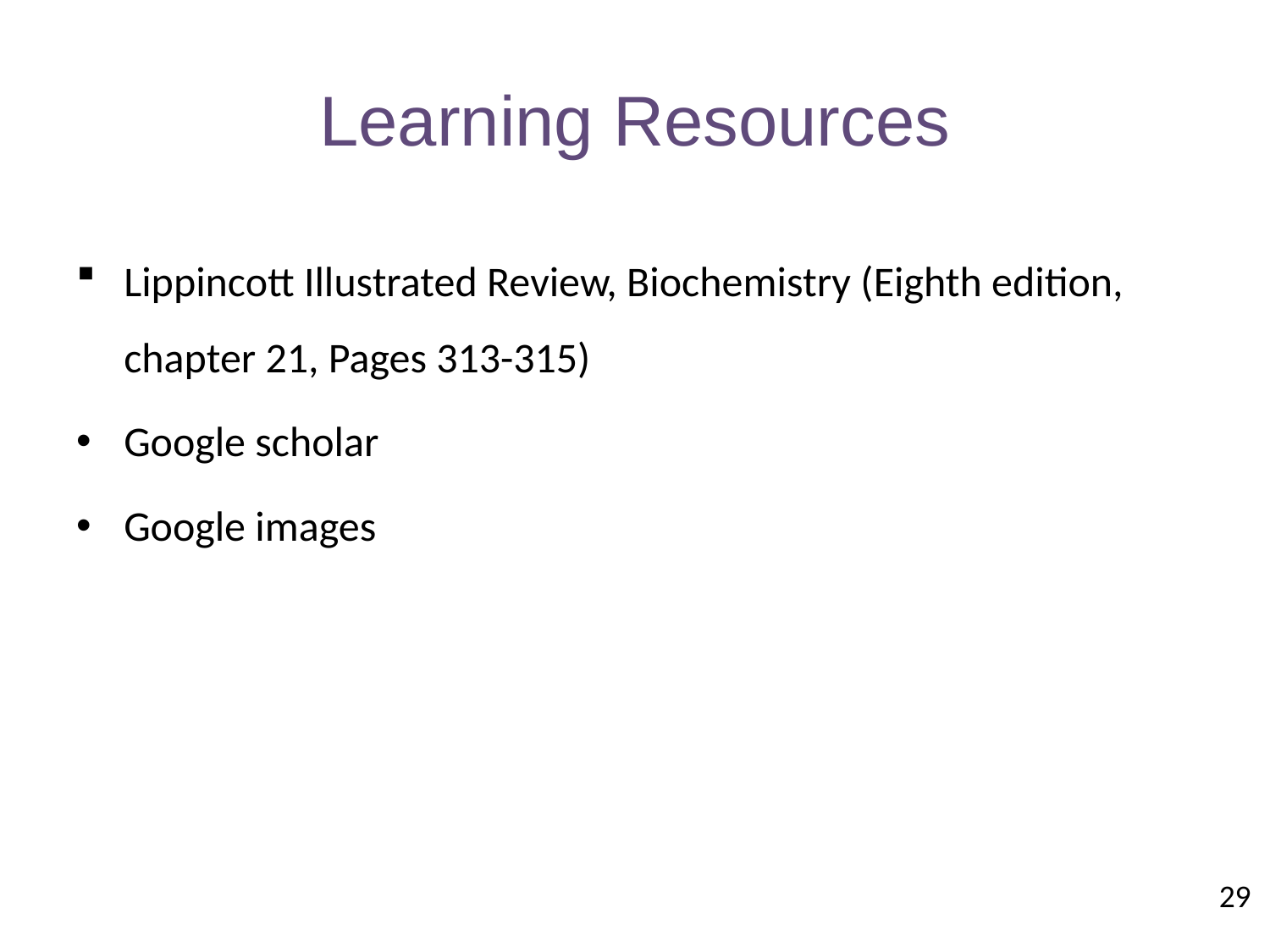

# Learning Resources
Lippincott Illustrated Review, Biochemistry (Eighth edition, chapter 21, Pages 313-315)
Google scholar
Google images

29